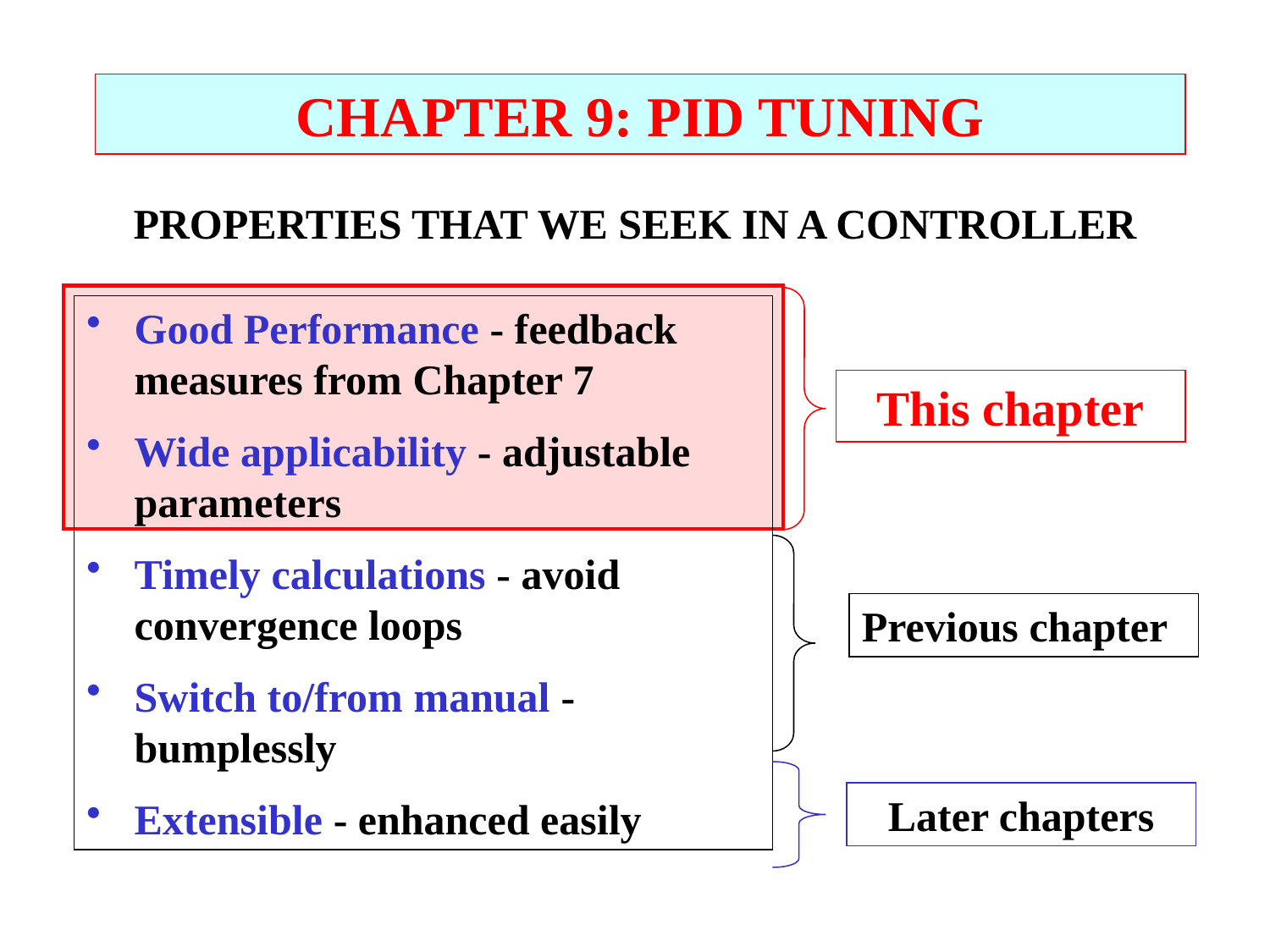

CHAPTER 9: PID TUNING
PROPERTIES THAT WE SEEK IN A CONTROLLER

Good Performance - feedback measures from Chapter 7
Wide applicability - adjustable parameters
Timely calculations - avoid convergence loops
Switch to/from manual - bumplessly
Extensible - enhanced easily
This chapter

Previous chapter

Later chapters